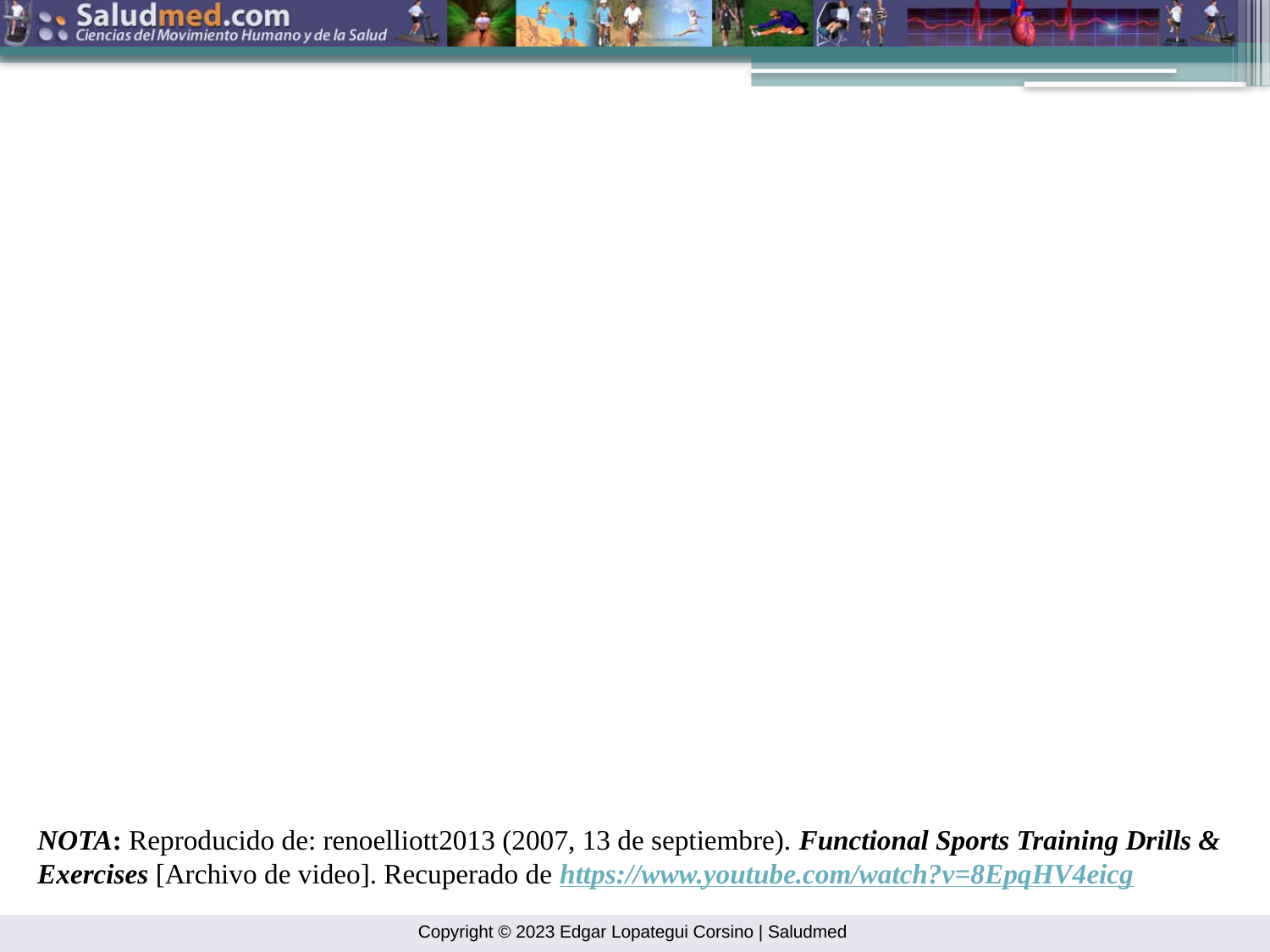

NOTA: Reproducido de: renoelliott2013 (2007, 13 de septiembre). Functional Sports Training Drills & Exercises [Archivo de video]. Recuperado de https://www.youtube.com/watch?v=8EpqHV4eicg